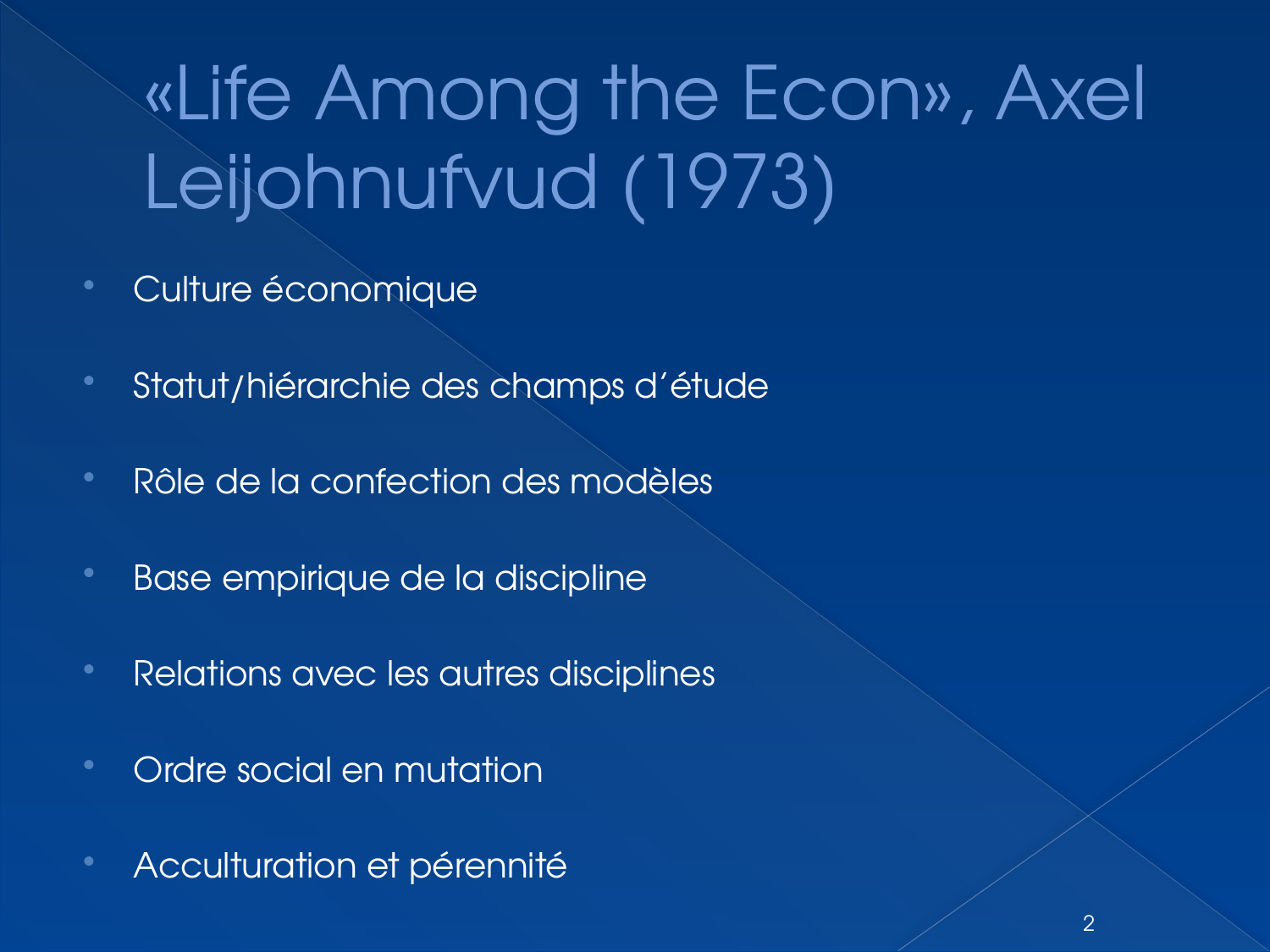

# «Life Among the Econ», Axel Leijohnufvud (1973)
Culture économique

Statut/hiérarchie des champs d’étude

Rôle de la confection des modèles

Base empirique de la discipline

Relations avec les autres disciplines

Ordre social en mutation

Acculturation et pérennité
2